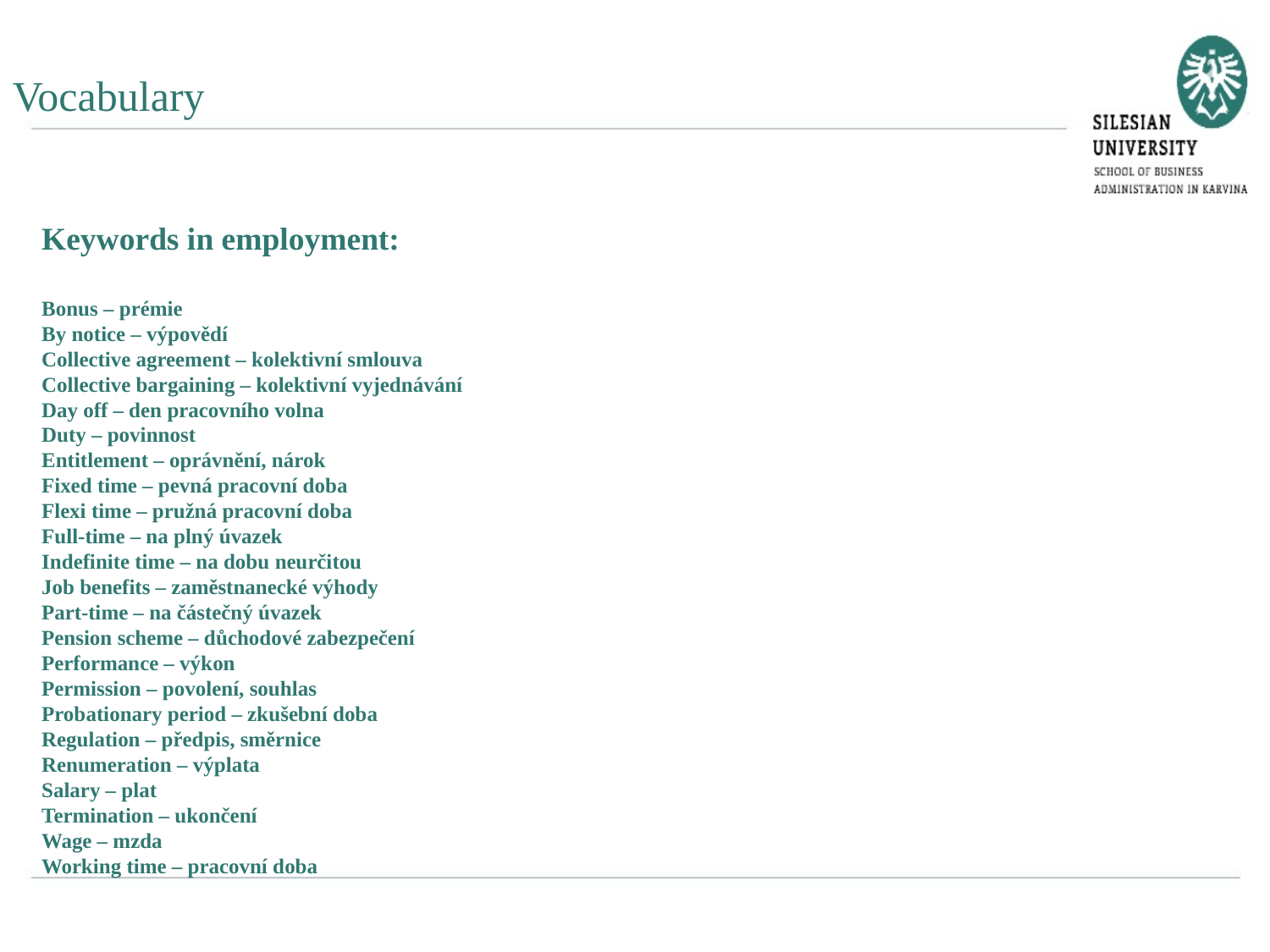

Vocabulary
Keywords in employment:

Bonus – prémie
By notice – výpovědí
Collective agreement – kolektivní smlouva
Collective bargaining – kolektivní vyjednávání
Day off – den pracovního volna
Duty – povinnost
Entitlement – oprávnění, nárok
Fixed time – pevná pracovní doba
Flexi time – pružná pracovní doba
Full-time – na plný úvazek
Indefinite time – na dobu neurčitou
Job benefits – zaměstnanecké výhody
Part-time – na částečný úvazek
Pension scheme – důchodové zabezpečení
Performance – výkon
Permission – povolení, souhlas
Probationary period – zkušební doba
Regulation – předpis, směrnice
Renumeration – výplata
Salary – plat
Termination – ukončení
Wage – mzda
Working time – pracovní doba